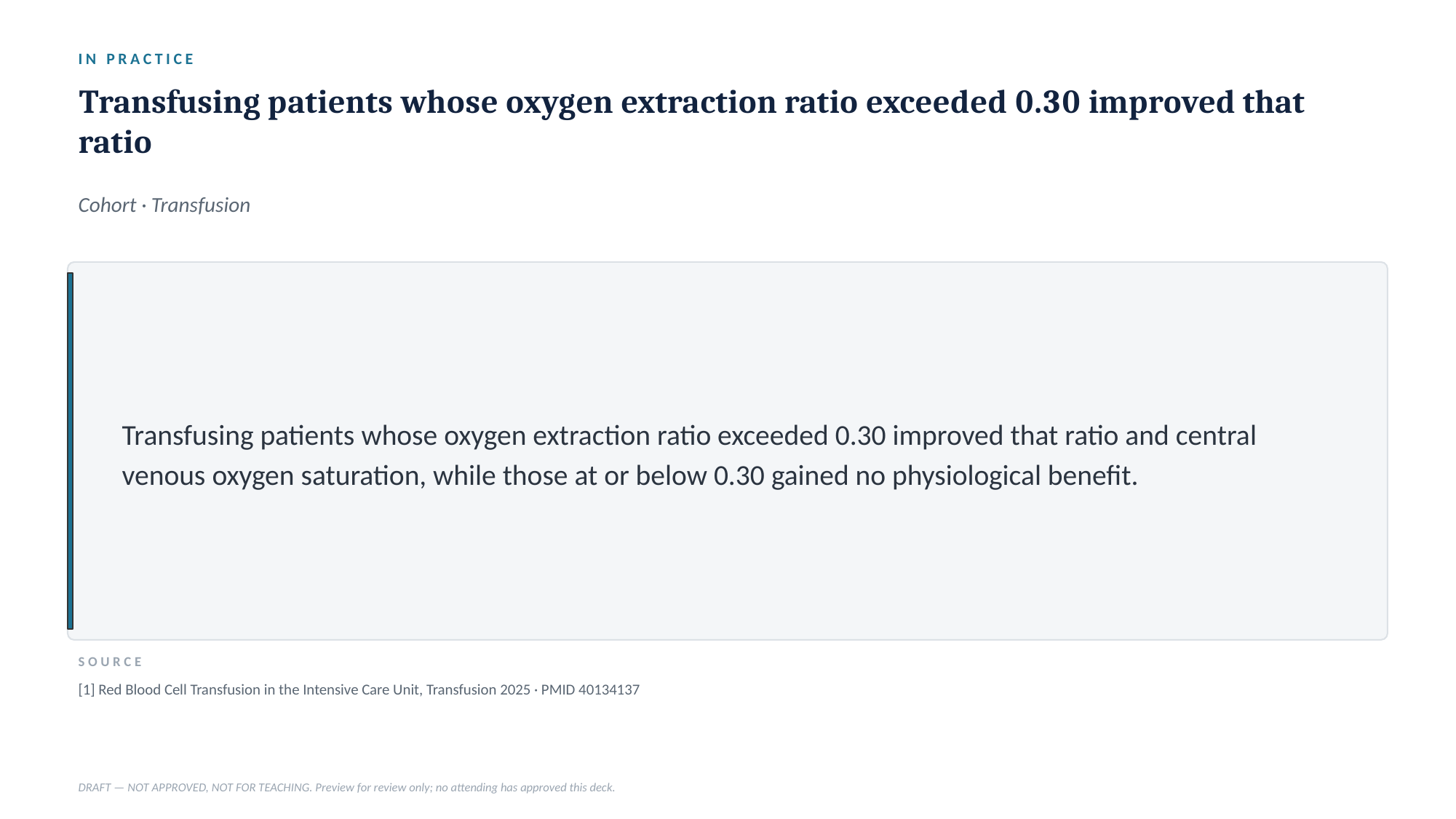

IN PRACTICE
Transfusing patients whose oxygen extraction ratio exceeded 0.30 improved that ratio
Cohort · Transfusion

Transfusing patients whose oxygen extraction ratio exceeded 0.30 improved that ratio and central venous oxygen saturation, while those at or below 0.30 gained no physiological benefit.
SOURCE
[1] Red Blood Cell Transfusion in the Intensive Care Unit, Transfusion 2025 · PMID 40134137
DRAFT — NOT APPROVED, NOT FOR TEACHING. Preview for review only; no attending has approved this deck.